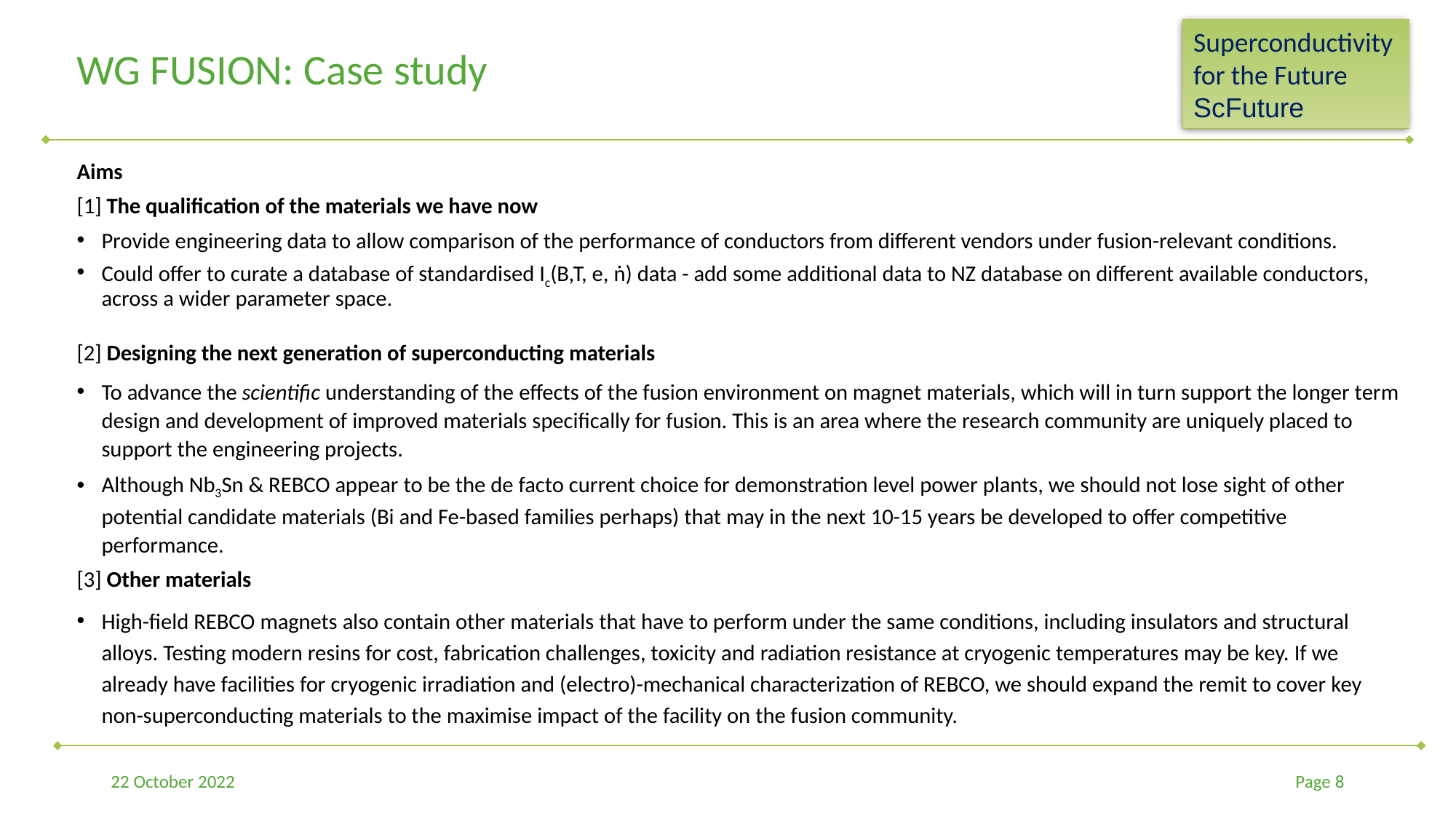

# WG FUSION: Case study
Aims
[1] The qualification of the materials we have now
Provide engineering data to allow comparison of the performance of conductors from different vendors under fusion-relevant conditions.
Could offer to curate a database of standardised Ic(B,T, e, ṅ) data - add some additional data to NZ database on different available conductors, across a wider parameter space.

[2] Designing the next generation of superconducting materials
To advance the scientific understanding of the effects of the fusion environment on magnet materials, which will in turn support the longer term design and development of improved materials specifically for fusion. This is an area where the research community are uniquely placed to support the engineering projects.
Although Nb3Sn & REBCO appear to be the de facto current choice for demonstration level power plants, we should not lose sight of other potential candidate materials (Bi and Fe-based families perhaps) that may in the next 10-15 years be developed to offer competitive performance.
[3] Other materials
High-field REBCO magnets also contain other materials that have to perform under the same conditions, including insulators and structural alloys. Testing modern resins for cost, fabrication challenges, toxicity and radiation resistance at cryogenic temperatures may be key. If we already have facilities for cryogenic irradiation and (electro)-mechanical characterization of REBCO, we should expand the remit to cover key non-superconducting materials to the maximise impact of the facility on the fusion community.

22 October 2022
Page 8